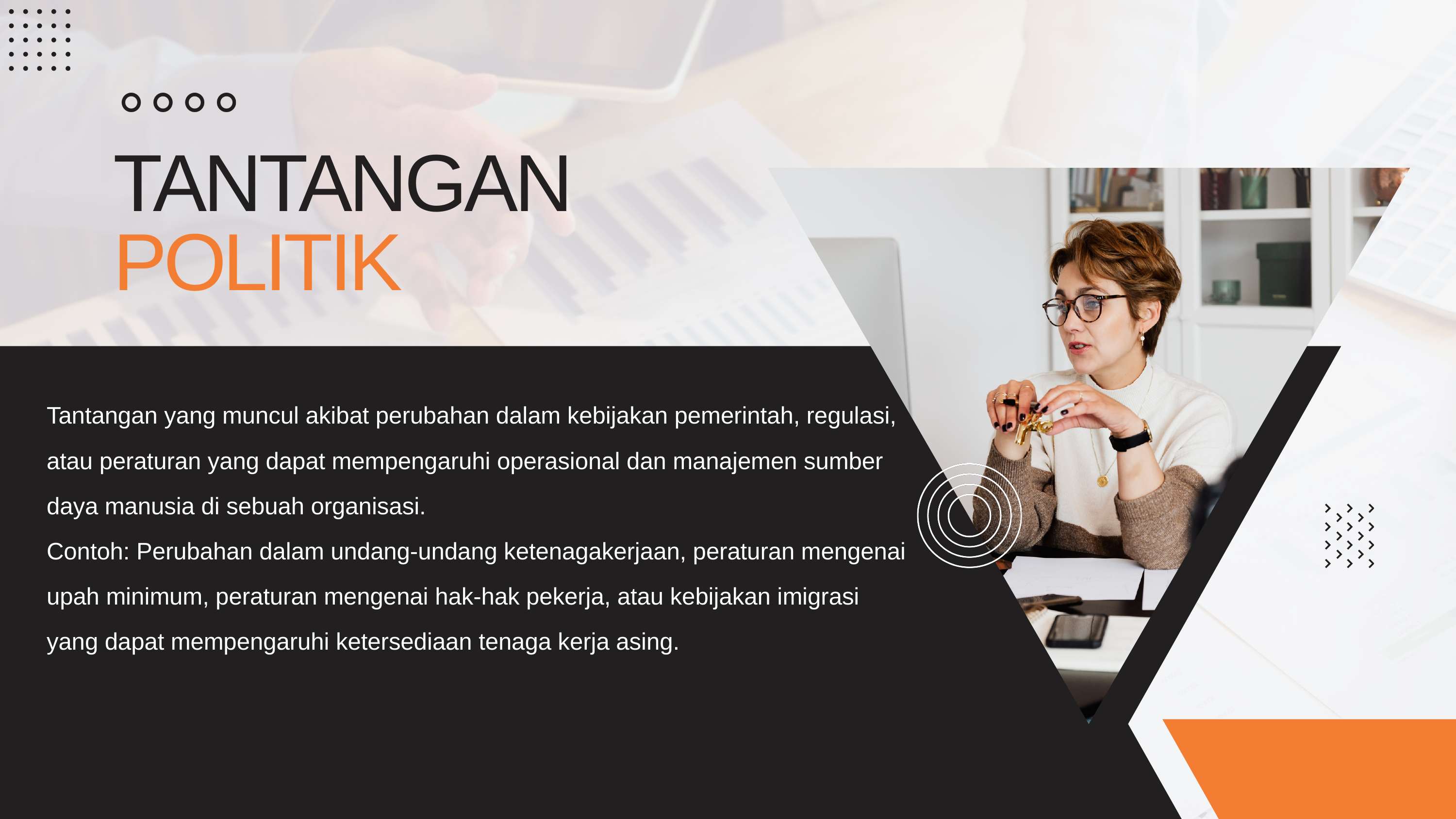

TANTANGAN POLITIK

Tantangan yang muncul akibat perubahan dalam kebijakan pemerintah, regulasi, atau peraturan yang dapat mempengaruhi operasional dan manajemen sumber daya manusia di sebuah organisasi.
Contoh: Perubahan dalam undang-undang ketenagakerjaan, peraturan mengenai upah minimum, peraturan mengenai hak-hak pekerja, atau kebijakan imigrasi yang dapat mempengaruhi ketersediaan tenaga kerja asing.